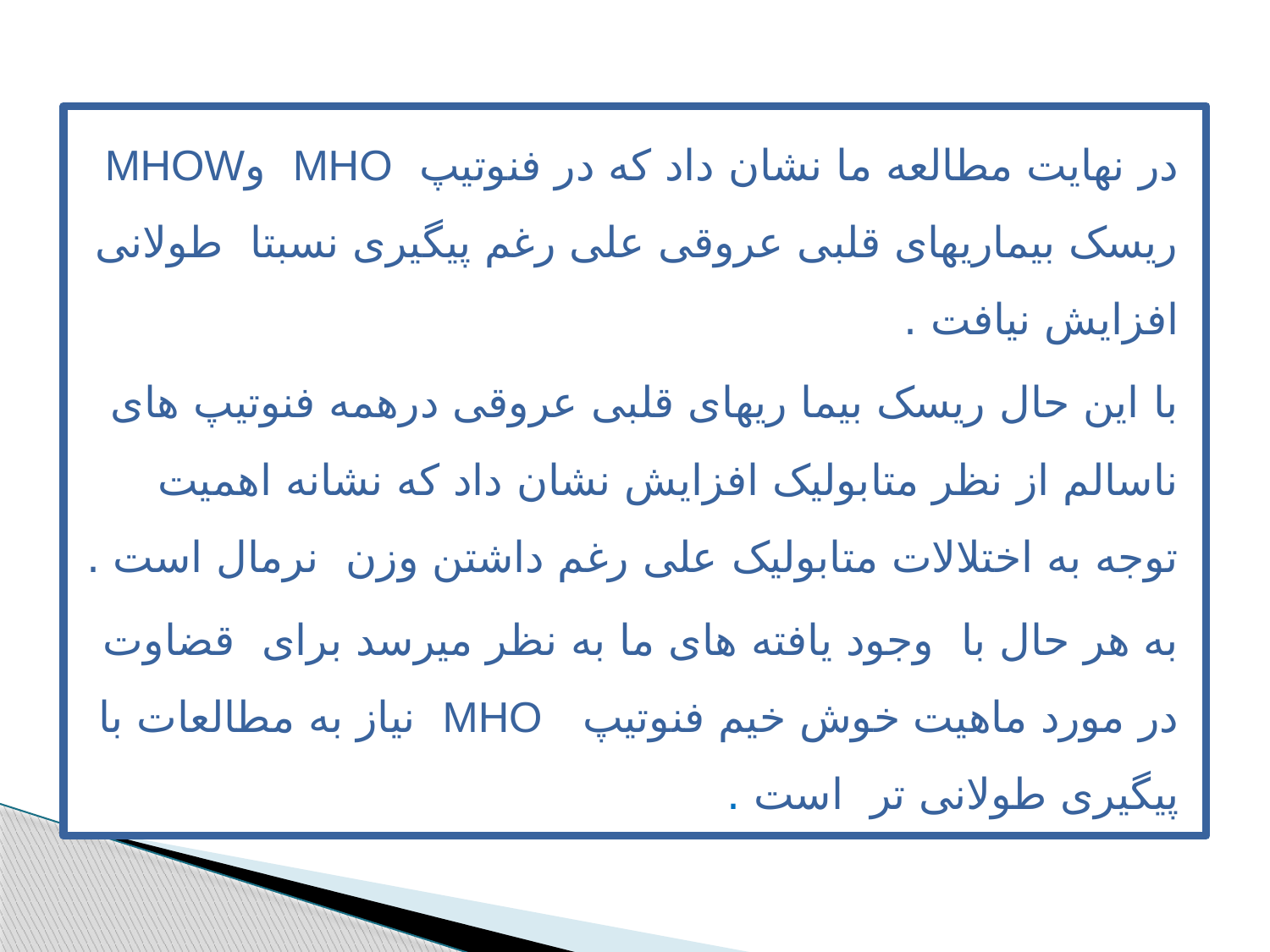

در نهایت مطالعه ما نشان داد که در فنوتیپ  MHO  وMHOW  ریسک بیماریهای قلبی عروقی علی رغم پیگیری نسبتا  طولانی  افزایش نیافت .
با این حال ریسک بیما ریهای قلبی عروقی درهمه فنوتیپ های ناسالم از نظر متابولیک افزایش نشان داد که نشانه اهمیت توجه به اختلالات متابولیک علی رغم داشتن وزن  نرمال است .
به هر حال با  وجود یافته های ما به نظر میرسد برای  قضاوت در مورد ماهیت خوش خیم فنوتیپ   MHO  نیاز به مطالعات با پیگیری طولانی تر  است .